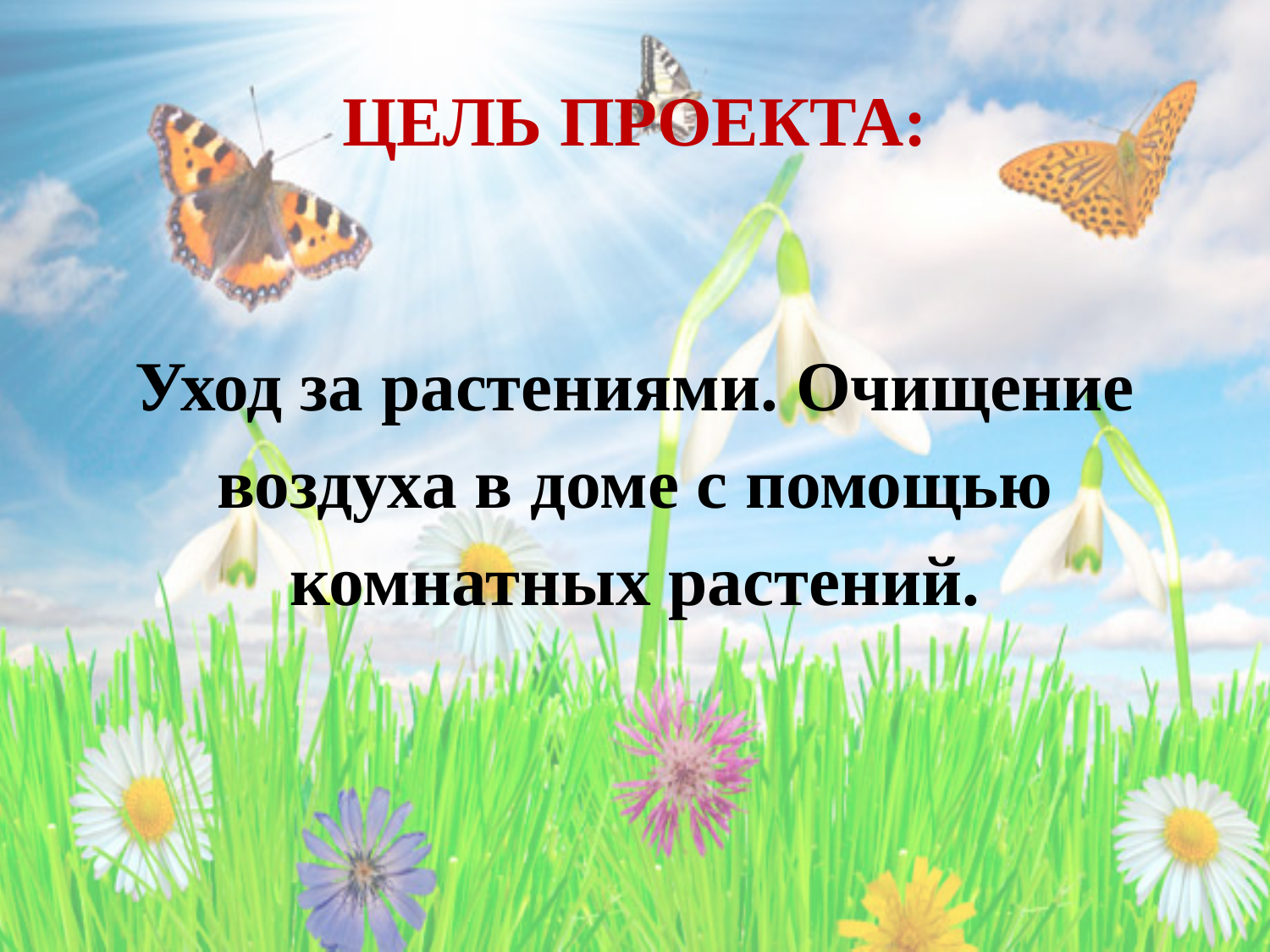

# ЦЕЛЬ ПРОЕКТА:

Уход за растениями. Очищение воздуха в доме с помощью комнатных растений.